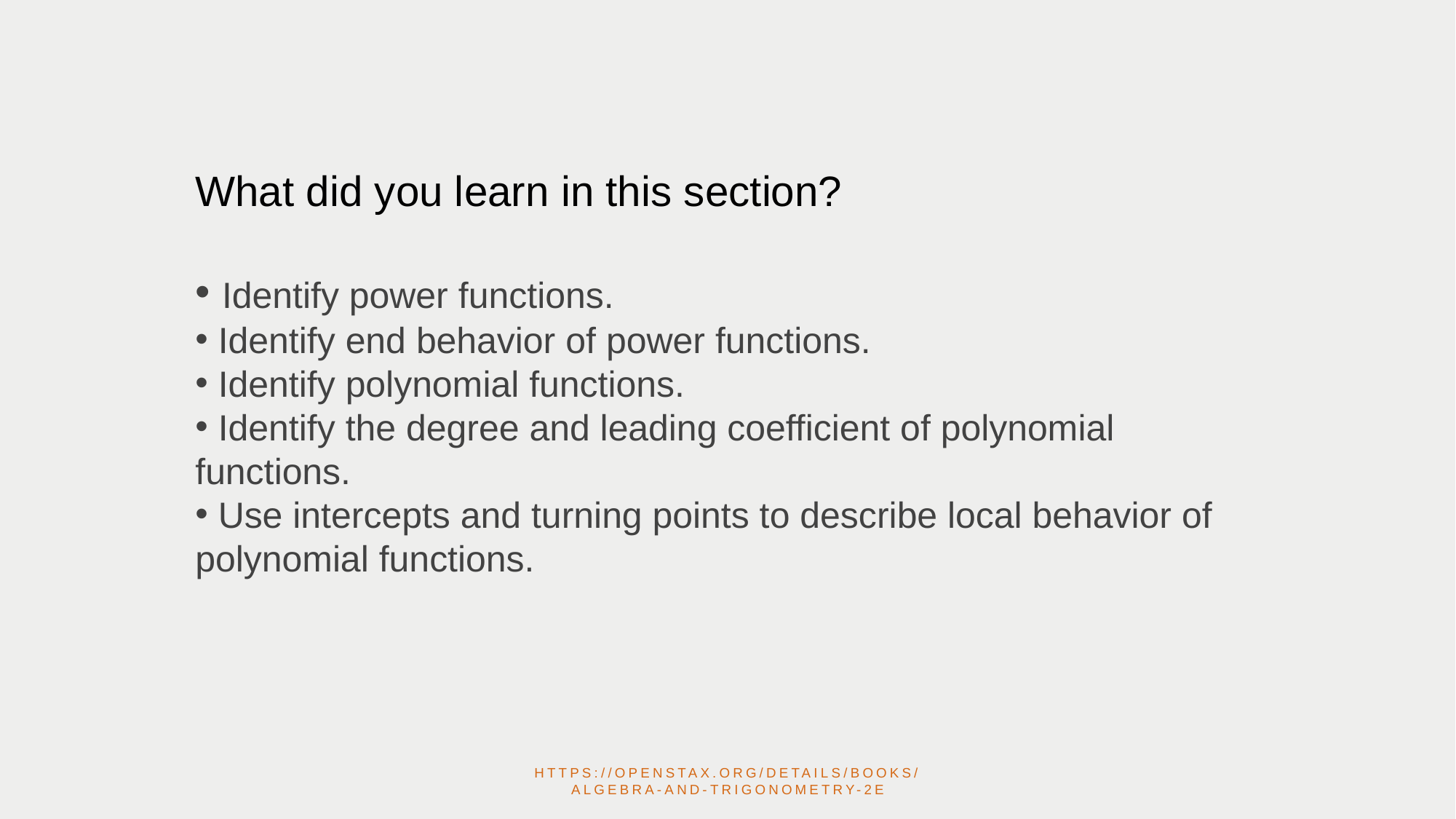

What did you learn in this section?

 Identify power functions.
 Identify end behavior of power functions.
 Identify polynomial functions.
 Identify the degree and leading coefficient of polynomial functions.
 Use intercepts and turning points to describe local behavior of polynomial functions.

https://openstax.org/details/books/algebra-and-trigonometry-2e